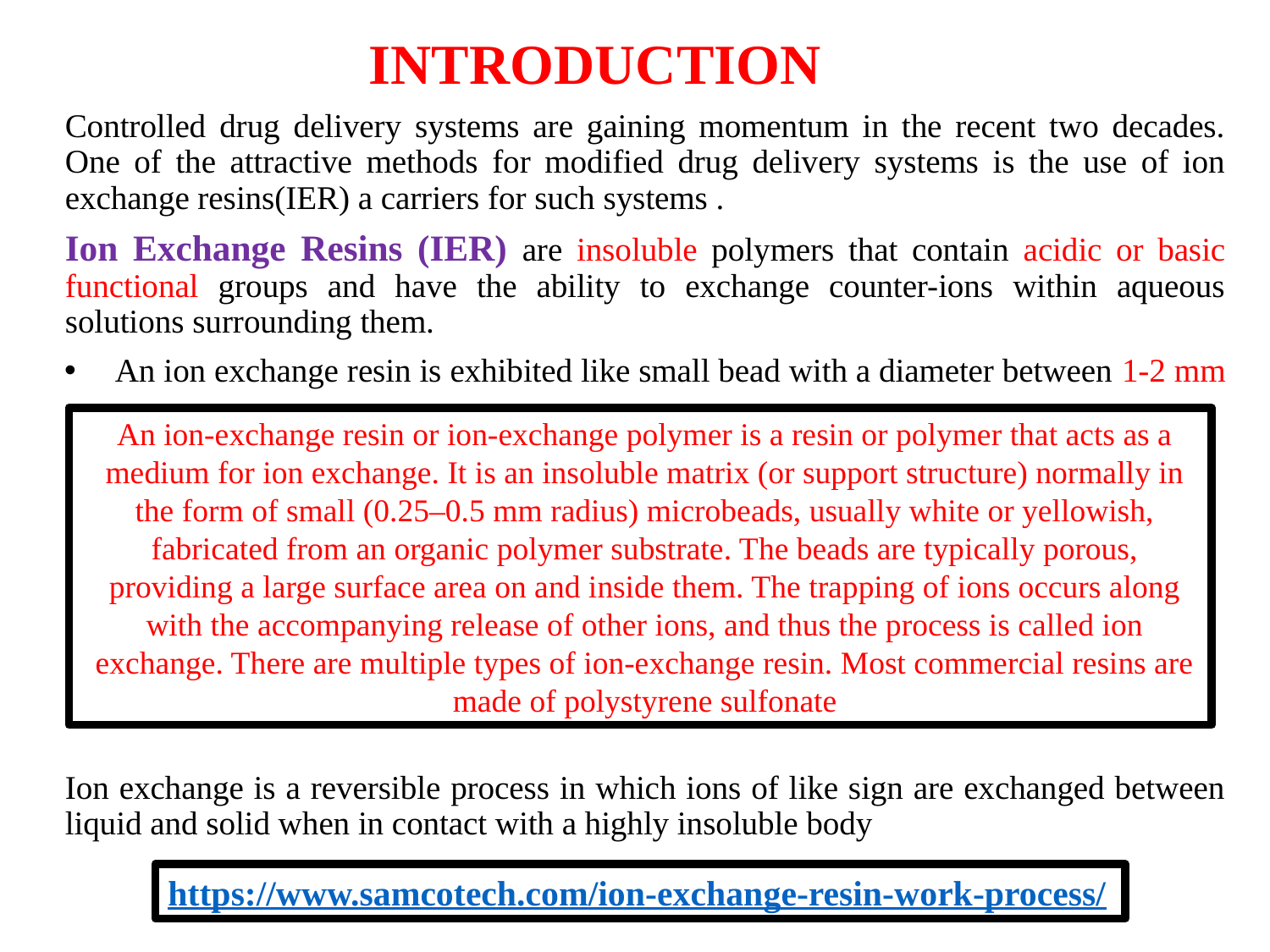

INTRODUCTION
Controlled drug delivery systems are gaining momentum in the recent two decades. One of the attractive methods for modified drug delivery systems is the use of ion exchange resins(IER) a carriers for such systems .
Ion Exchange Resins (IER) are insoluble polymers that contain acidic or basic functional groups and have the ability to exchange counter-ions within aqueous solutions surrounding them.
An ion exchange resin is exhibited like small bead with a diameter between 1-2 mm

Ion exchange is a reversible process in which ions of like sign are exchanged between liquid and solid when in contact with a highly insoluble body
An ion-exchange resin or ion-exchange polymer is a resin or polymer that acts as a medium for ion exchange. It is an insoluble matrix (or support structure) normally in the form of small (0.25–0.5 mm radius) microbeads, usually white or yellowish, fabricated from an organic polymer substrate. The beads are typically porous, providing a large surface area on and inside them. The trapping of ions occurs along with the accompanying release of other ions, and thus the process is called ion exchange. There are multiple types of ion-exchange resin. Most commercial resins are made of polystyrene sulfonate
https://www.samcotech.com/ion-exchange-resin-work-process/